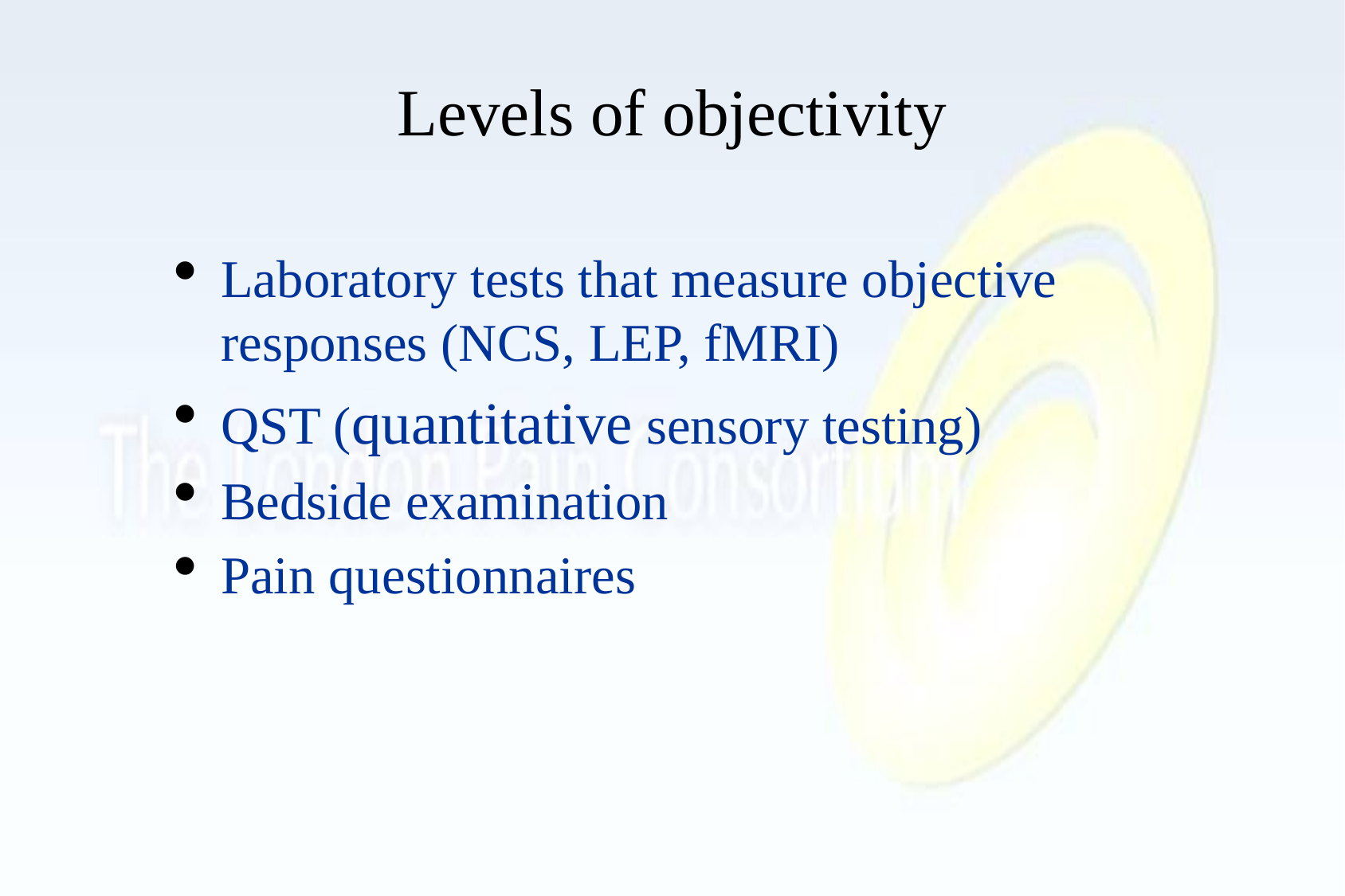

# Levels of objectivity
Laboratory tests that measure objective responses (NCS, LEP, fMRI)
QST (quantitative sensory testing)
Bedside examination
Pain questionnaires